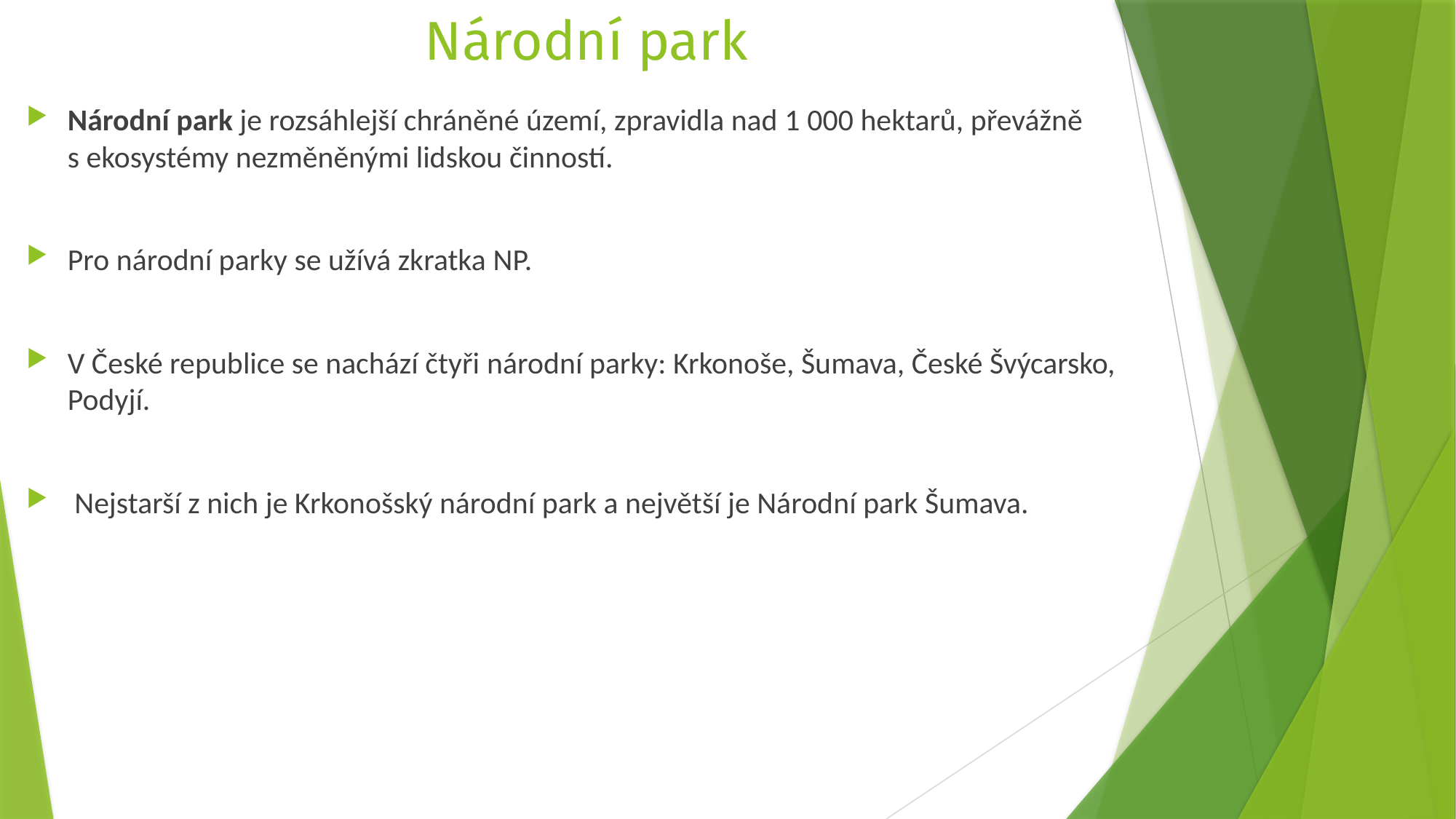

# Národní park
Národní park je rozsáhlejší chráněné území, zpravidla nad 1 000 hektarů, převážně s ekosystémy nezměněnými lidskou činností.

Pro národní parky se užívá zkratka NP.

V České republice se nachází čtyři národní parky: Krkonoše, Šumava, České Švýcarsko, Podyjí.

 Nejstarší z nich je Krkonošský národní park a největší je Národní park Šumava.